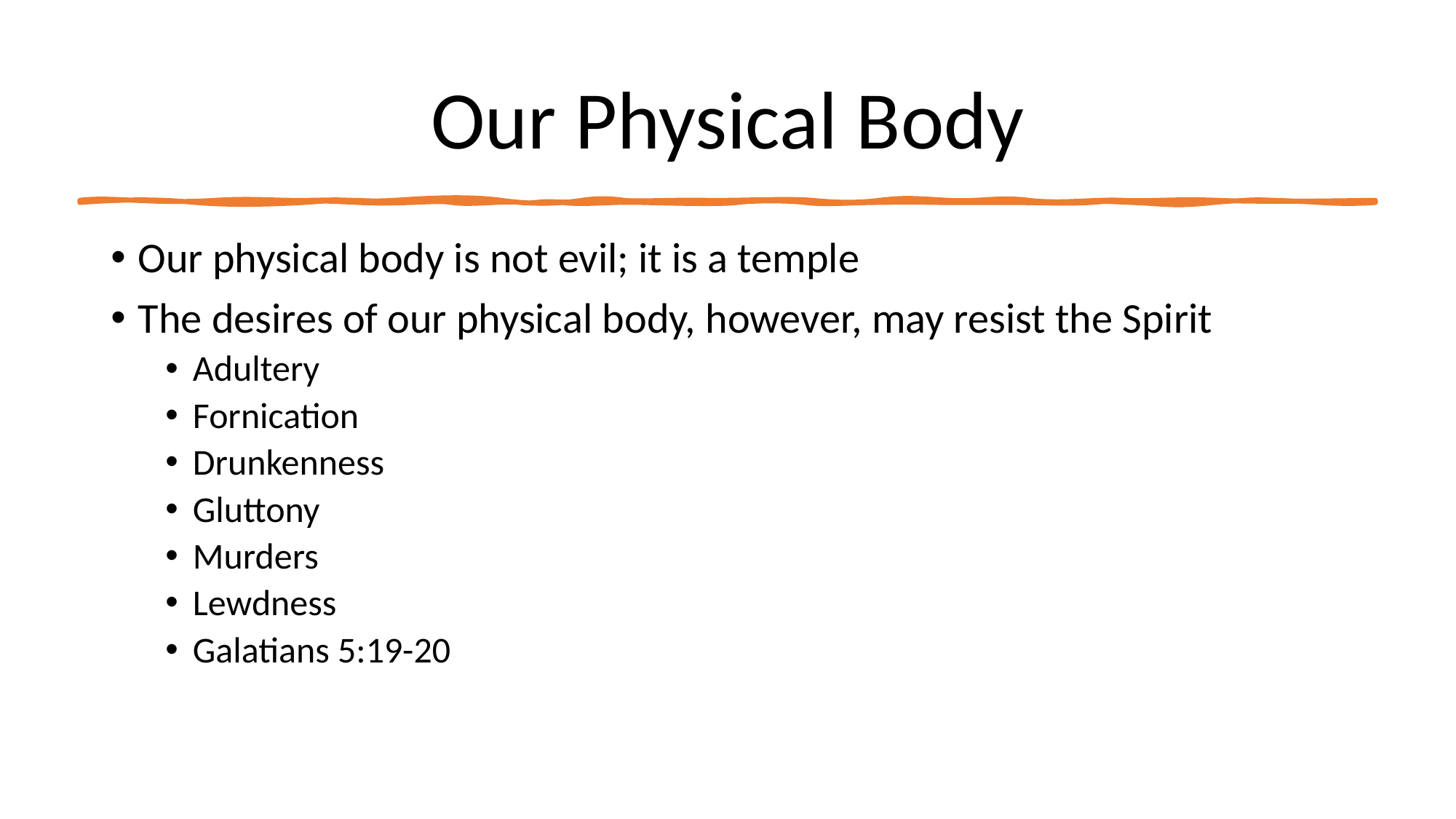

# Our Physical Body

Our physical body is not evil; it is a temple
The desires of our physical body, however, may resist the Spirit
Adultery
Fornication
Drunkenness
Gluttony
Murders
Lewdness
Galatians 5:19-20